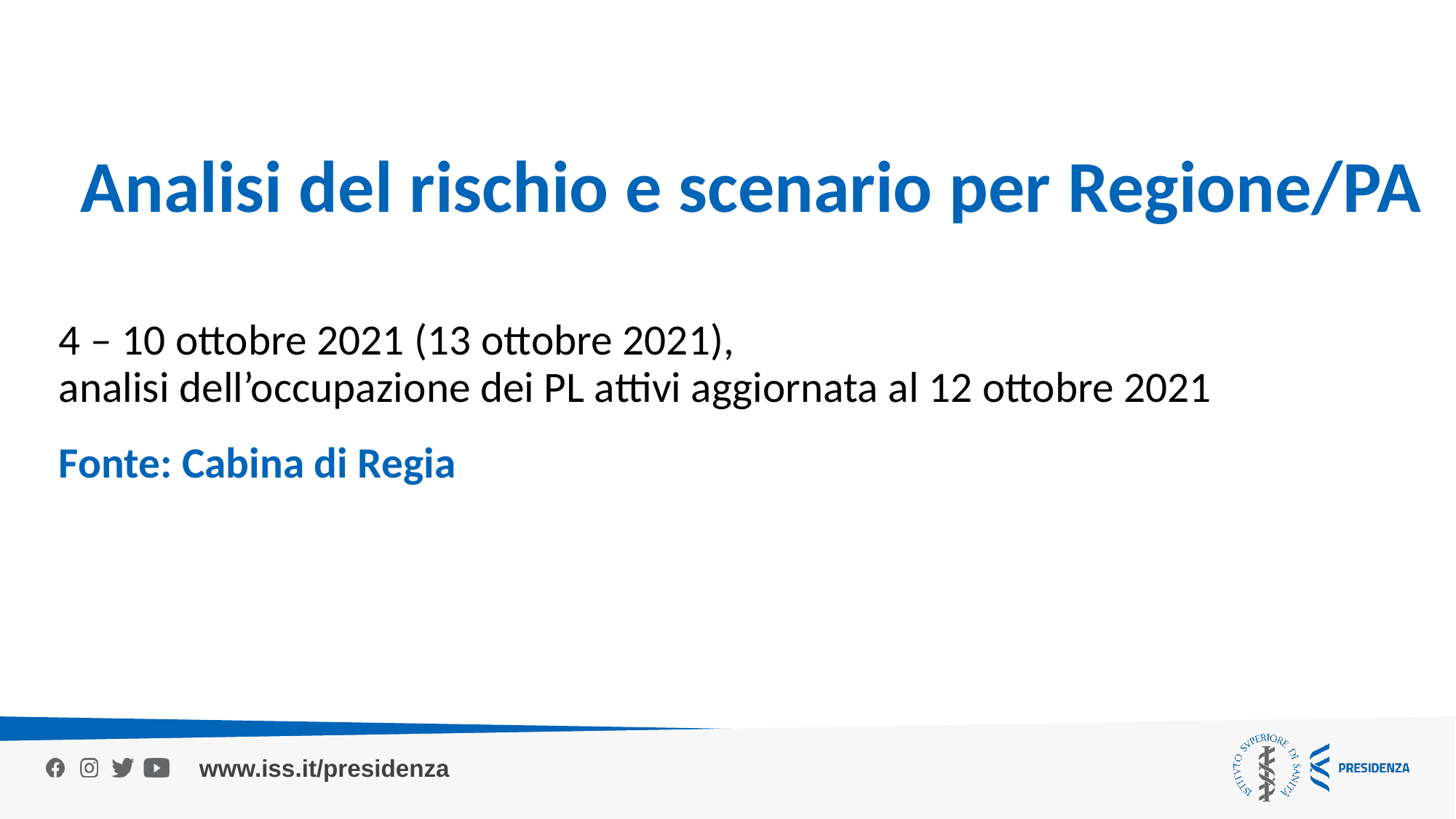

Analisi del rischio e scenario per Regione/PA

4 – 10 ottobre 2021 (13 ottobre 2021),
analisi dell’occupazione dei PL attivi aggiornata al 12 ottobre 2021

Fonte: Cabina di Regia